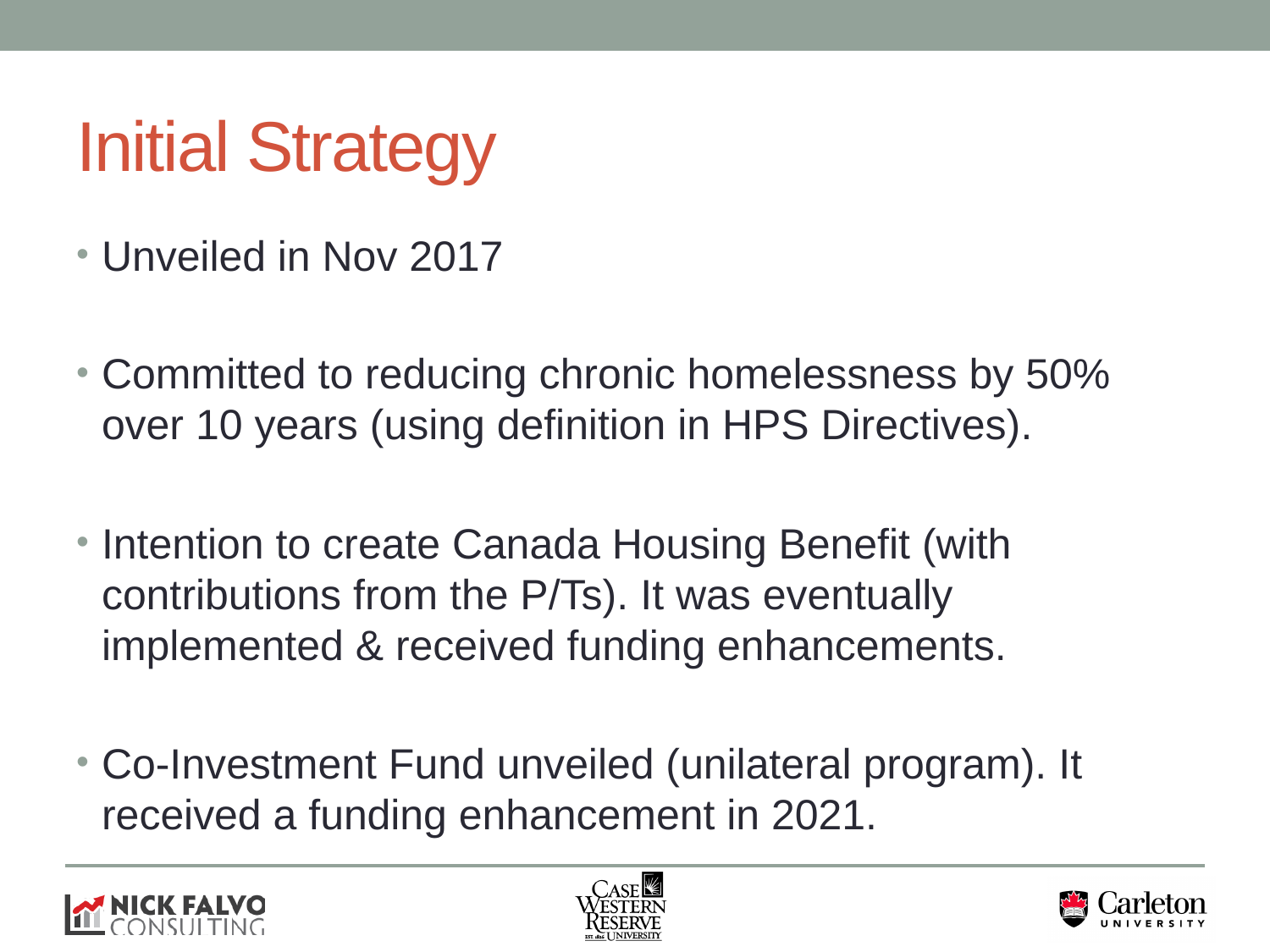

# Initial Strategy
Unveiled in Nov 2017

Committed to reducing chronic homelessness by 50% over 10 years (using definition in HPS Directives).

Intention to create Canada Housing Benefit (with contributions from the P/Ts). It was eventually implemented & received funding enhancements.

Co-Investment Fund unveiled (unilateral program). It received a funding enhancement in 2021.